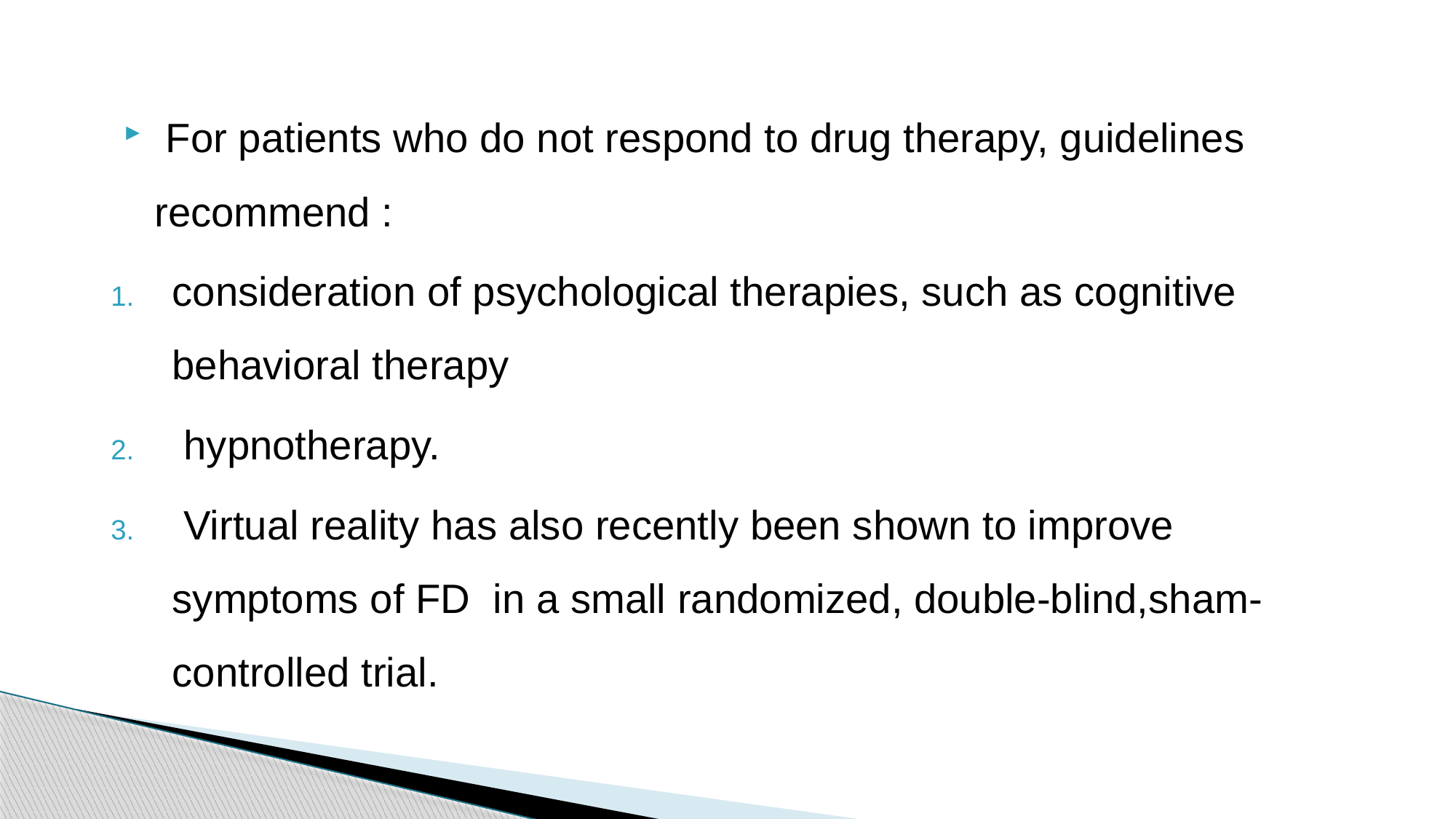

For patients who do not respond to drug therapy, guidelines recommend :
consideration of psychological therapies, such as cognitive behavioral therapy
 hypnotherapy.
 Virtual reality has also recently been shown to improve symptoms of FD  in a small randomized, double-blind,sham-controlled trial.